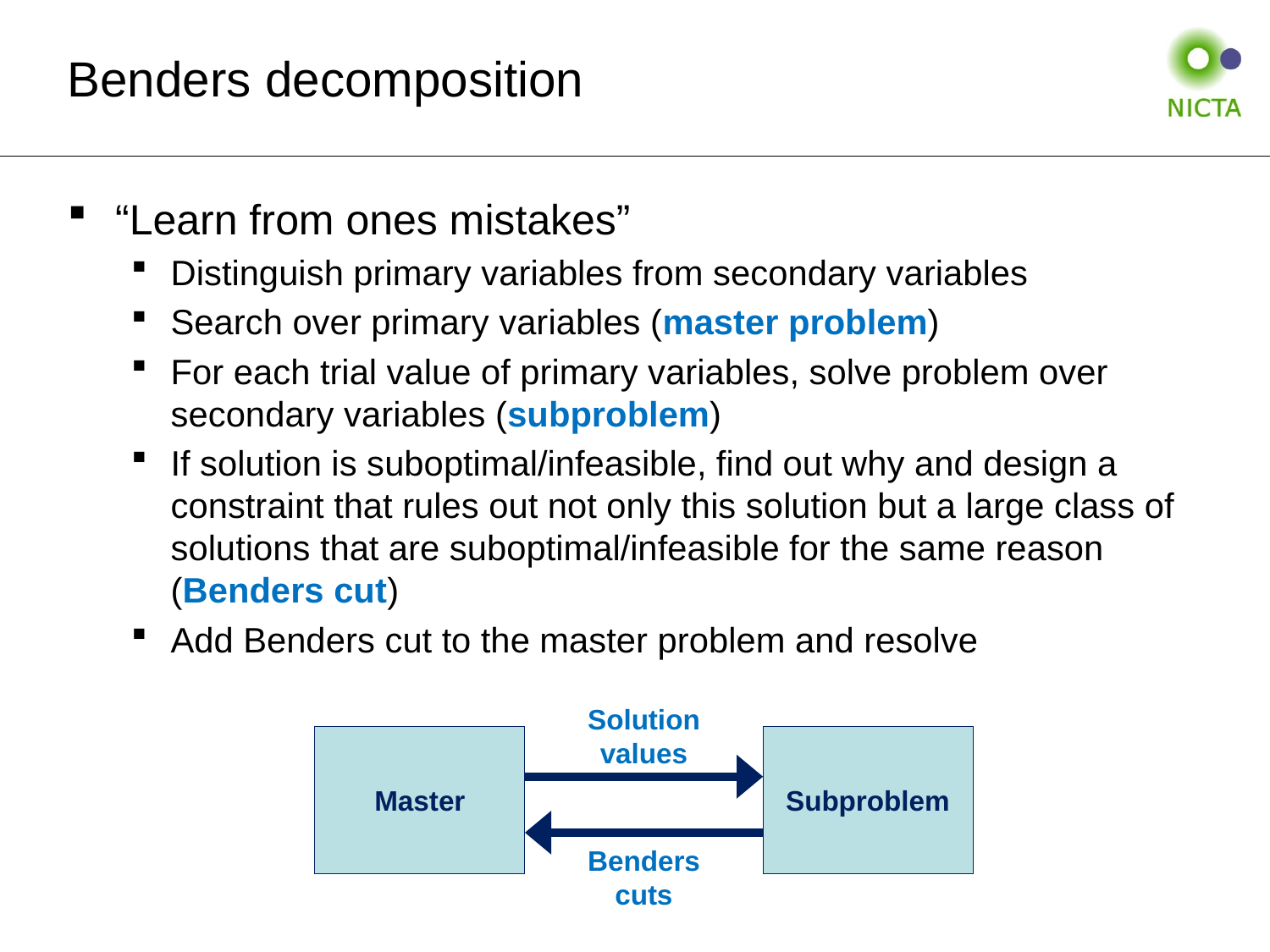

# Benders decomposition
“Learn from ones mistakes”
Distinguish primary variables from secondary variables
Search over primary variables (master problem)
For each trial value of primary variables, solve problem over secondary variables (subproblem)
If solution is suboptimal/infeasible, find out why and design a constraint that rules out not only this solution but a large class of solutions that are suboptimal/infeasible for the same reason (Benders cut)
Add Benders cut to the master problem and resolve

Solution
values
Master
Subproblem
Benders
cuts